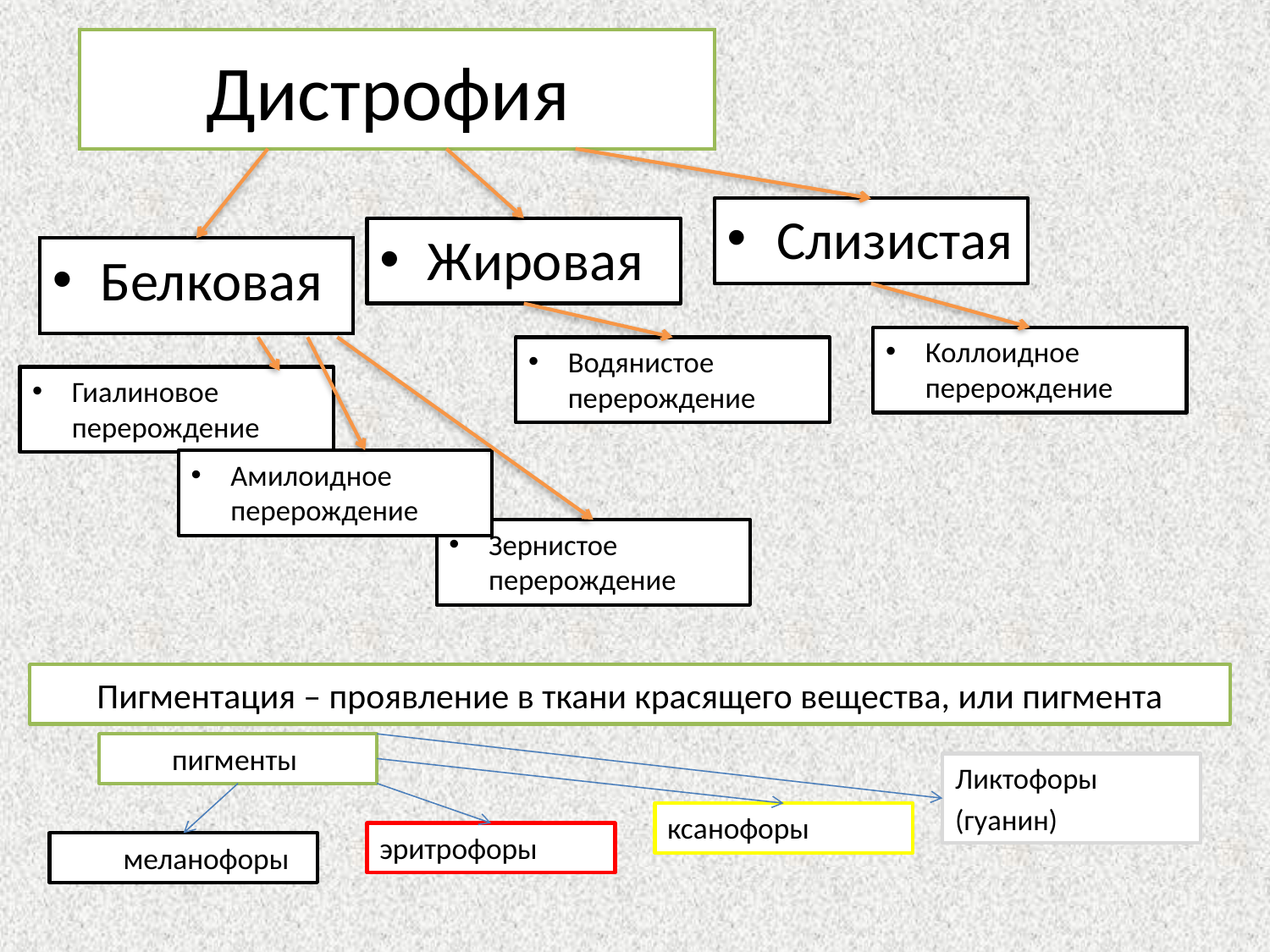

# Дистрофия
Слизистая
Жировая
Белковая

Коллоидное перерождение
Водянистое перерождение
Гиалиновое перерождение
Амилоидное перерождение
Зернистое перерождение
Пигментация – проявление в ткани красящего вещества, или пигмента
пигменты
Ликтофоры
(гуанин)

ксанофоры

эритрофоры

меланофоры